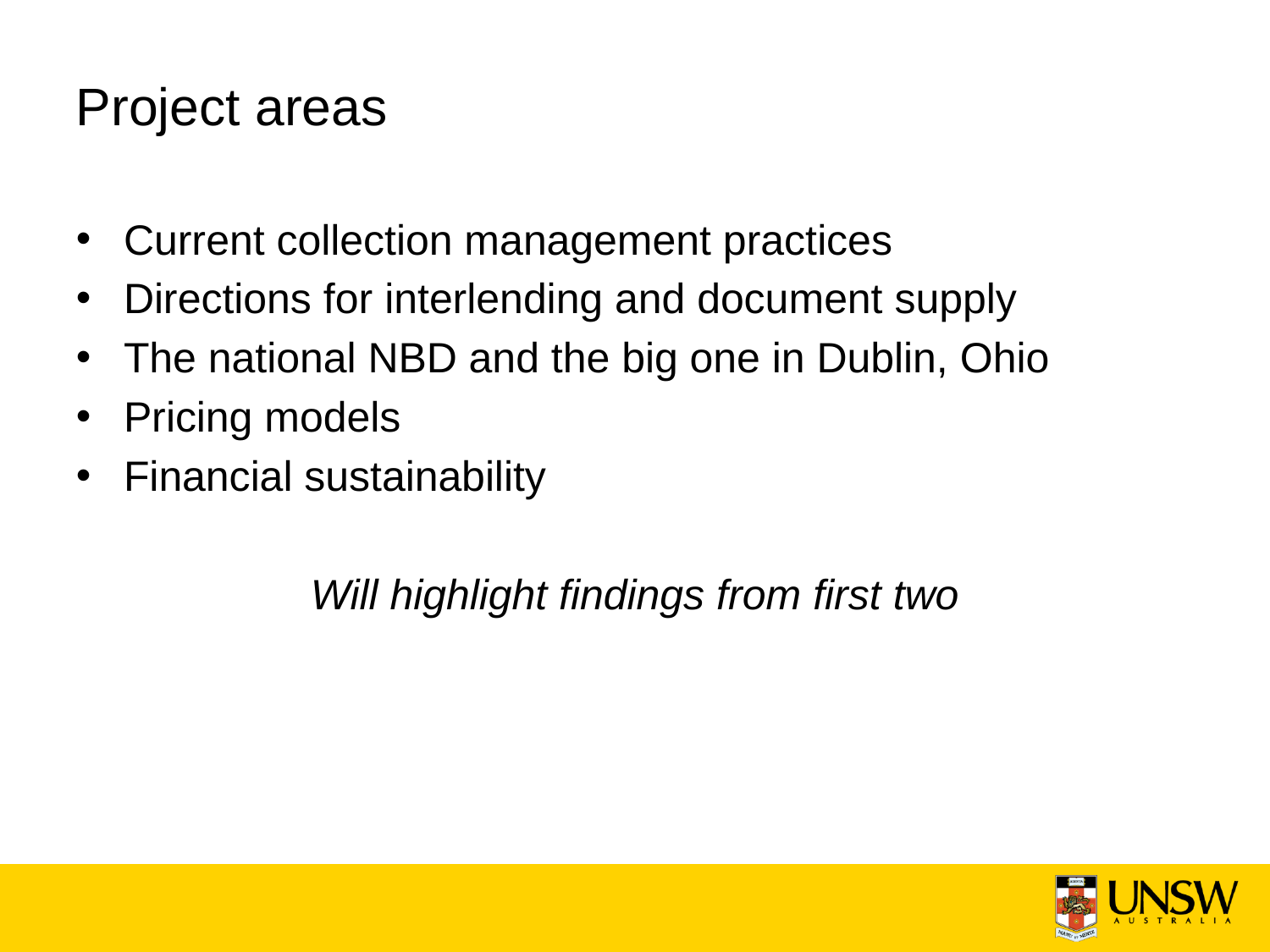

# Project areas
Current collection management practices
Directions for interlending and document supply
The national NBD and the big one in Dublin, Ohio
Pricing models
Financial sustainability

Will highlight findings from first two